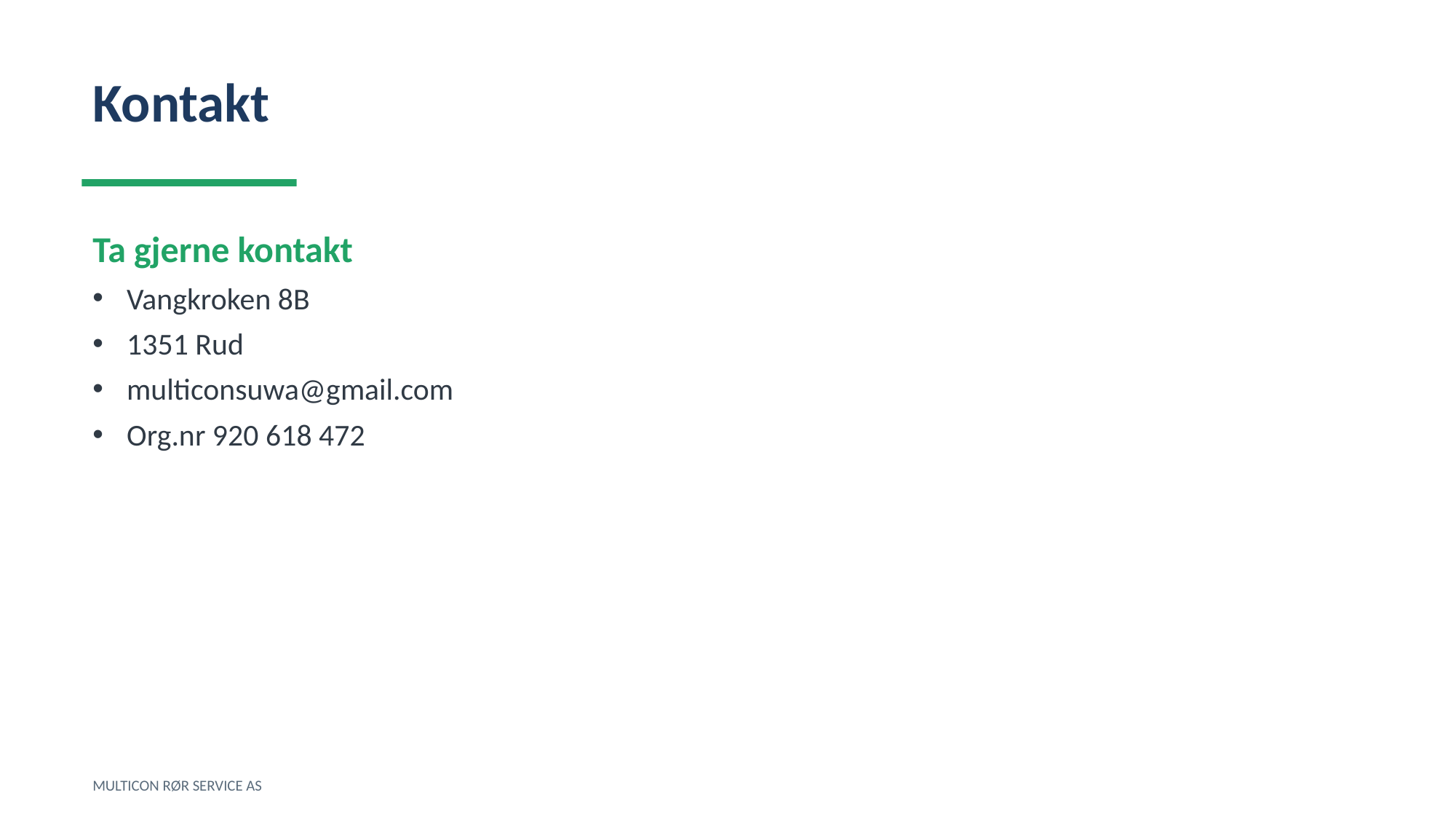

Kontakt

Ta gjerne kontakt
Vangkroken 8B
1351 Rud
multiconsuwa@gmail.com
Org.nr 920 618 472
MULTICON RØR SERVICE AS